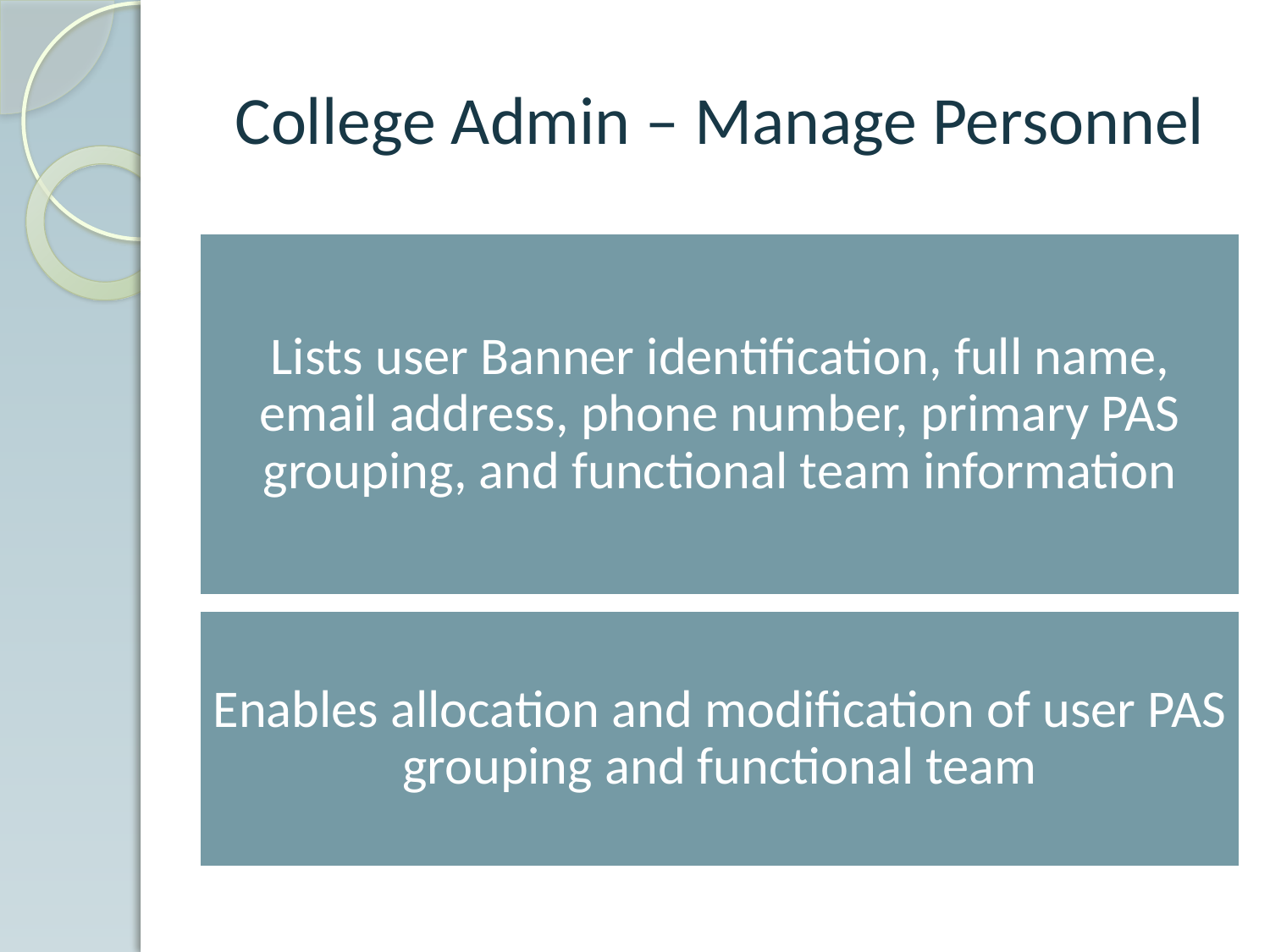

# College Admin – Manage Personnel
Lists user Banner identification, full name, email address, phone number, primary PAS grouping, and functional team information
Enables allocation and modification of user PAS grouping and functional team